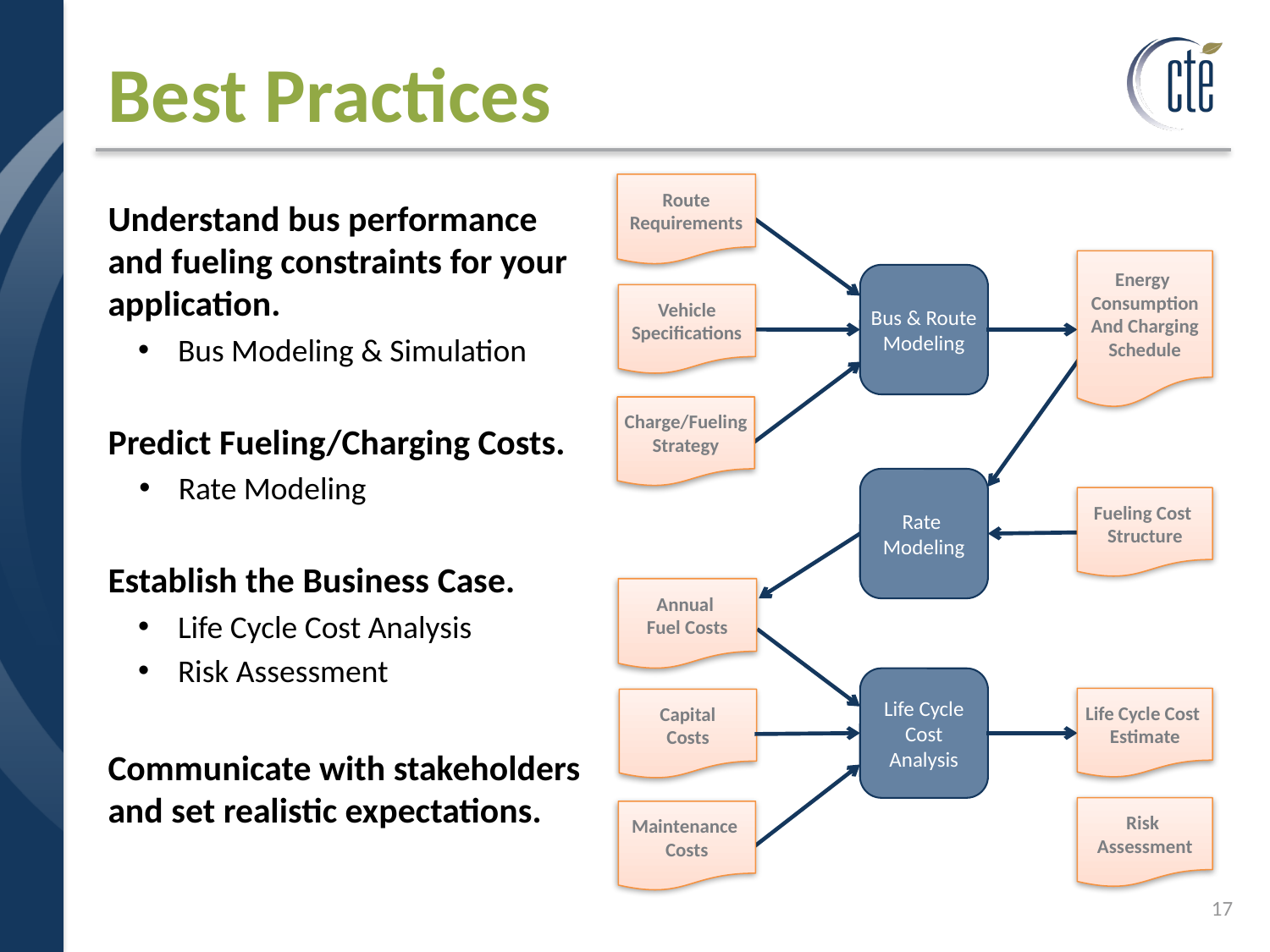

# Best Practices
Route
Requirements
Energy
Consumption
And Charging
Schedule
Bus & Route
Modeling
Vehicle
Specifications
Charge/Fueling
Strategy
Rate
Modeling
Fueling Cost
Structure
Annual
Fuel Costs
Life Cycle
Cost
Analysis
Life Cycle Cost
Estimate
Capital
Costs
Maintenance
Costs
Understand bus performance and fueling constraints for your application.
Bus Modeling & Simulation

Predict Fueling/Charging Costs.
Rate Modeling

Establish the Business Case.
Life Cycle Cost Analysis
Risk Assessment

Communicate with stakeholders and set realistic expectations.

Risk
Assessment
17